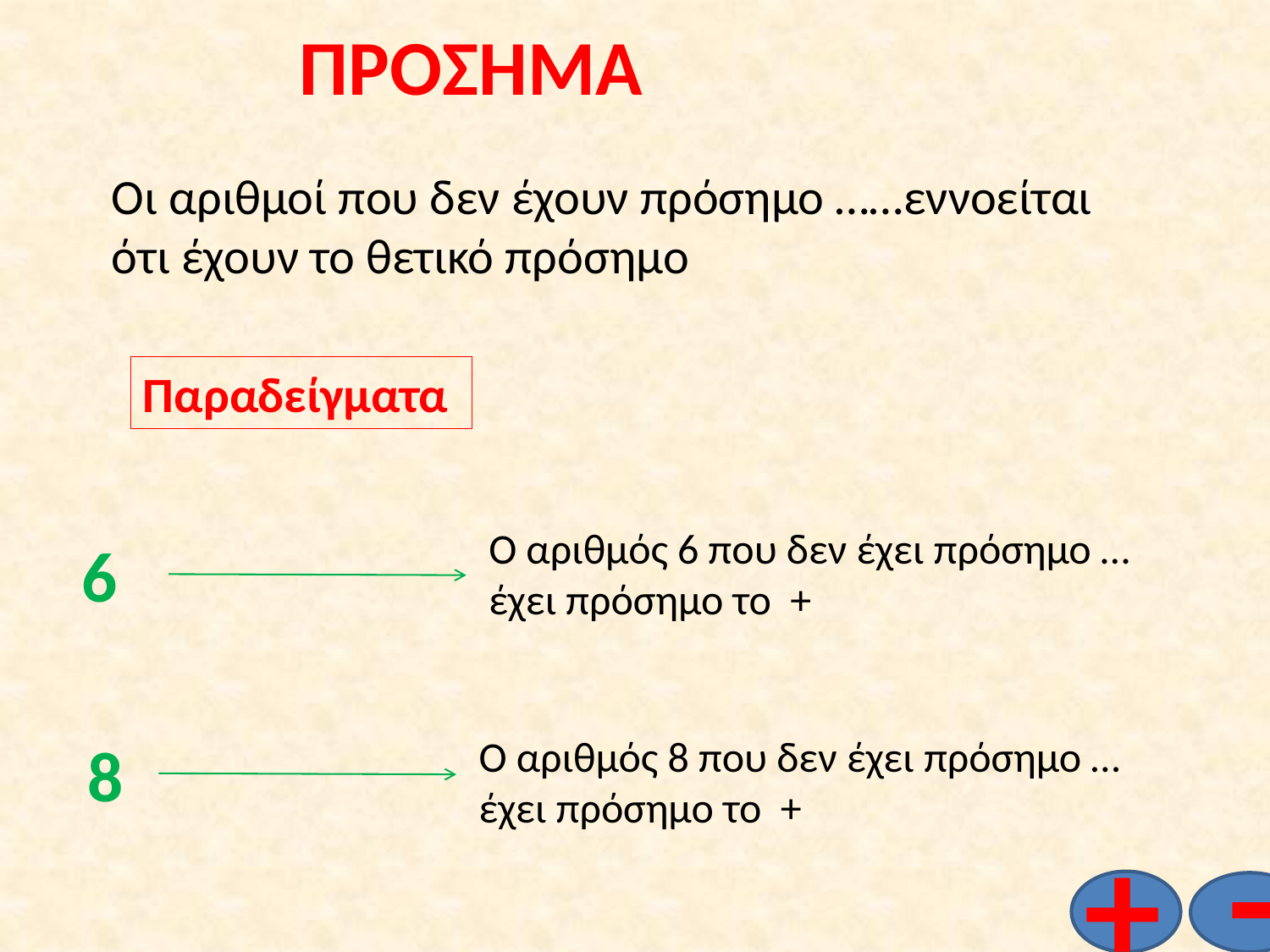

# ΠΡΟΣΗΜΑ
Οι αριθμοί που δεν έχουν πρόσημο ……εννοείται ότι έχουν το θετικό πρόσημο
Παραδείγματα
Ο αριθμός 6 που δεν έχει πρόσημο …έχει πρόσημο το  +
6
Ο αριθμός 8 που δεν έχει πρόσημο …έχει πρόσημο το  +
 8
-
+